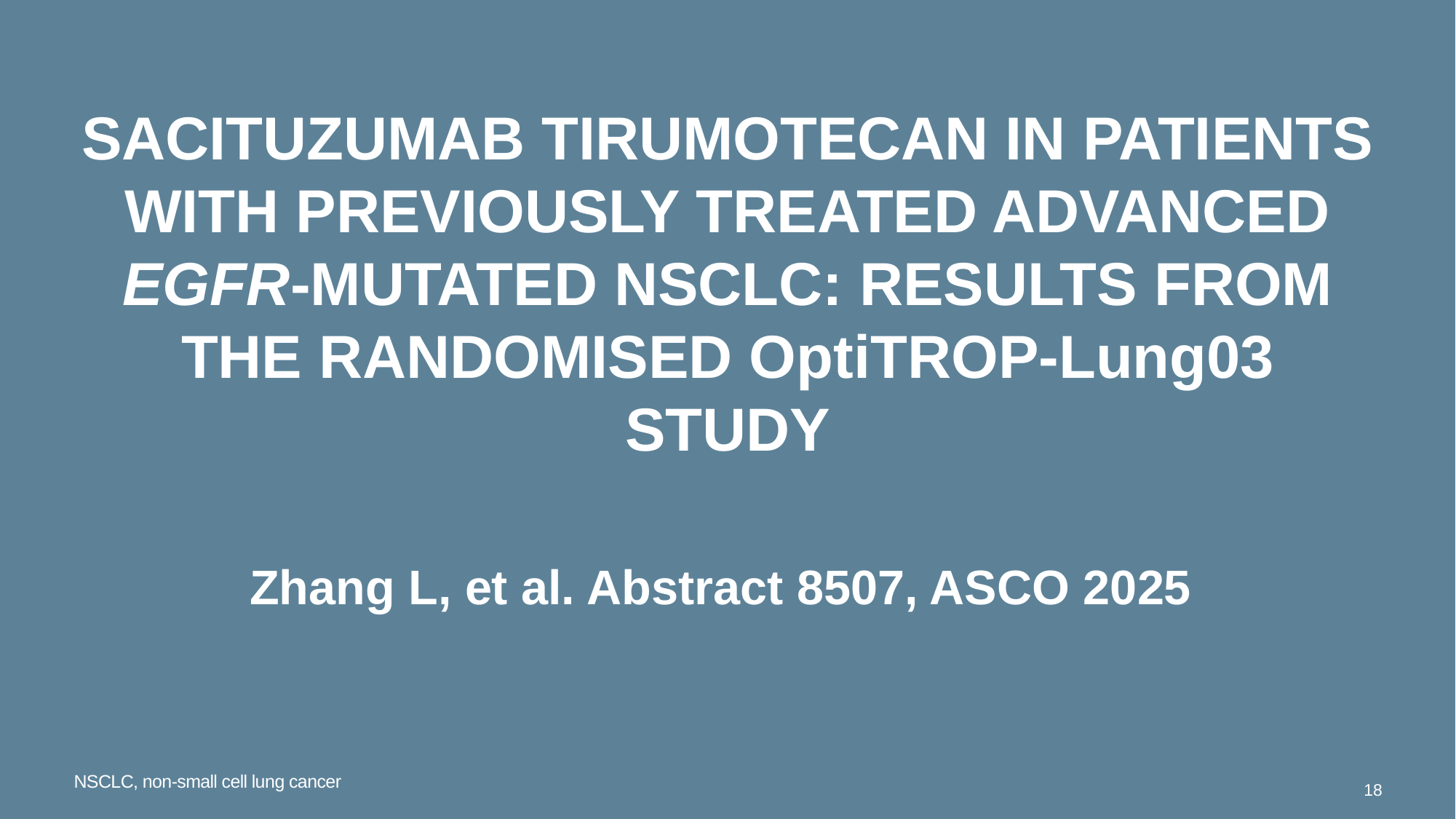

# Sacituzumab tirumotecan in patients with previously treated advanced EGFR-mutated NSCLC: Results from the randomised OptiTROP-Lung03 study
Zhang L, et al. Abstract 8507, ASCO 2025

NSCLC, non-small cell lung cancer
18